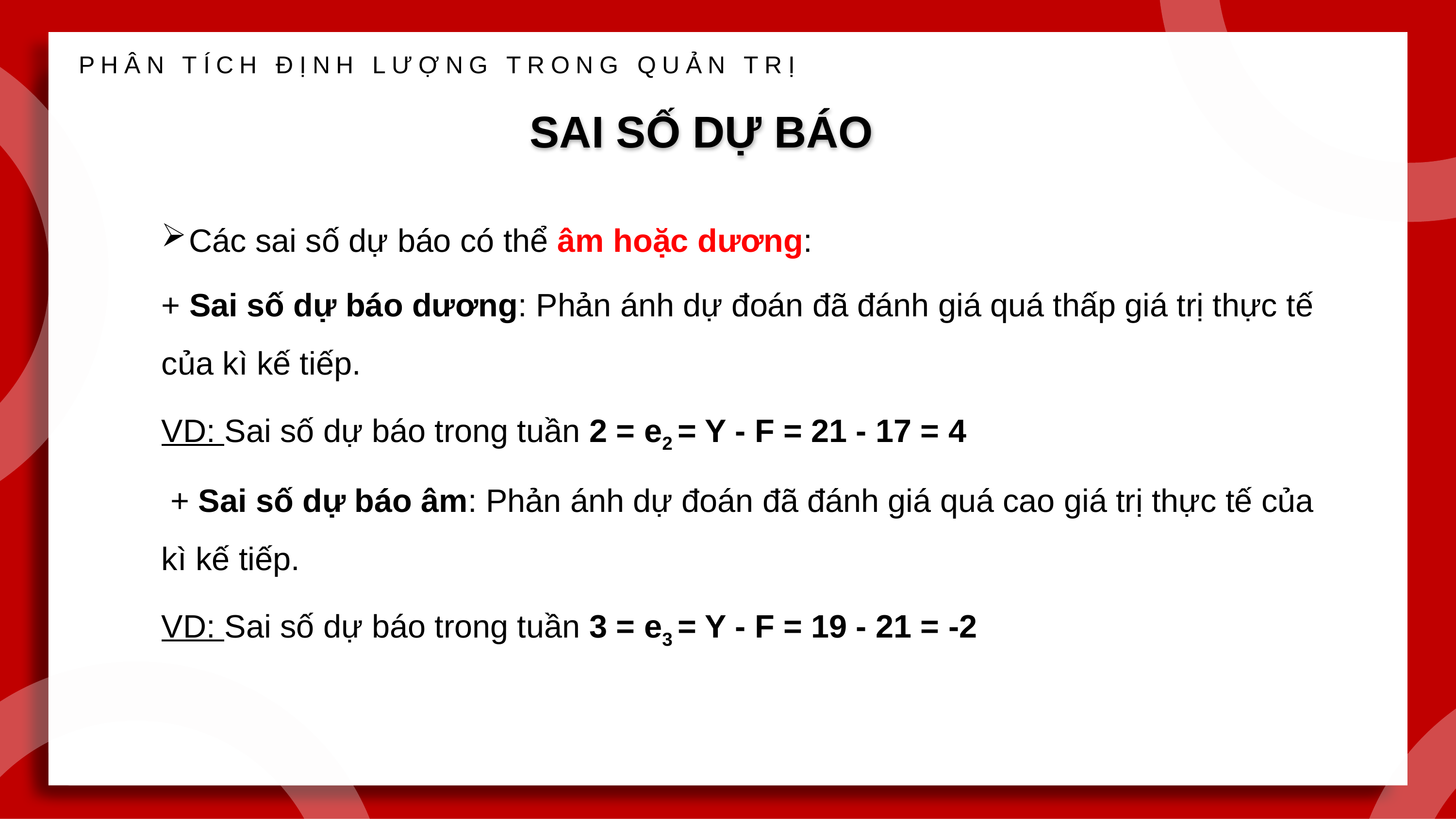

PHÂN TÍCH ĐỊNH LƯỢNG TRONG QUẢN TRỊ

SAI SỐ DỰ BÁO
Các sai số dự báo có thể âm hoặc dương:
+ Sai số dự báo dương: Phản ánh dự đoán đã đánh giá quá thấp giá trị thực tế của kì kế tiếp.
VD: Sai số dự báo trong tuần 2 = e2 = Y - F = 21 - 17 = 4
 + Sai số dự báo âm: Phản ánh dự đoán đã đánh giá quá cao giá trị thực tế của kì kế tiếp.
VD: Sai số dự báo trong tuần 3 = e3 = Y - F = 19 - 21 = -2